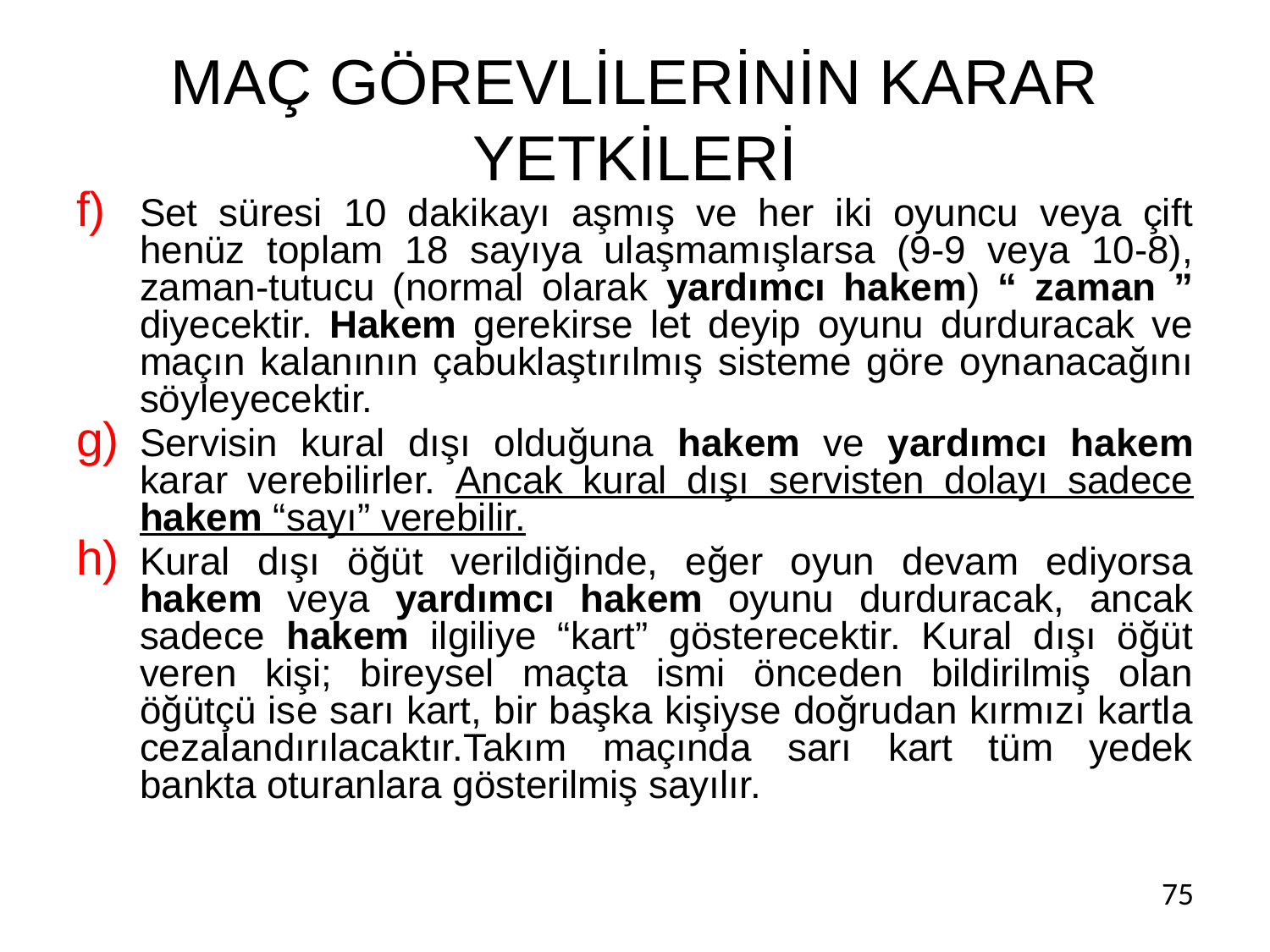

# MAÇ GÖREVLİLERİNİN KARAR YETKİLERİ
Set süresi 10 dakikayı aşmış ve her iki oyuncu veya çift henüz toplam 18 sayıya ulaşmamışlarsa (9-9 veya 10-8), zaman-tutucu (normal olarak yardımcı hakem) “ zaman ” diyecektir. Hakem gerekirse let deyip oyunu durduracak ve maçın kalanının çabuklaştırılmış sisteme göre oynanacağını söyleyecektir.
Servisin kural dışı olduğuna hakem ve yardımcı hakem karar verebilirler. Ancak kural dışı servisten dolayı sadece hakem “sayı” verebilir.
Kural dışı öğüt verildiğinde, eğer oyun devam ediyorsa hakem veya yardımcı hakem oyunu durduracak, ancak sadece hakem ilgiliye “kart” gösterecektir. Kural dışı öğüt veren kişi; bireysel maçta ismi önceden bildirilmiş olan öğütçü ise sarı kart, bir başka kişiyse doğrudan kırmızı kartla cezalandırılacaktır.Takım maçında sarı kart tüm yedek bankta oturanlara gösterilmiş sayılır.

75